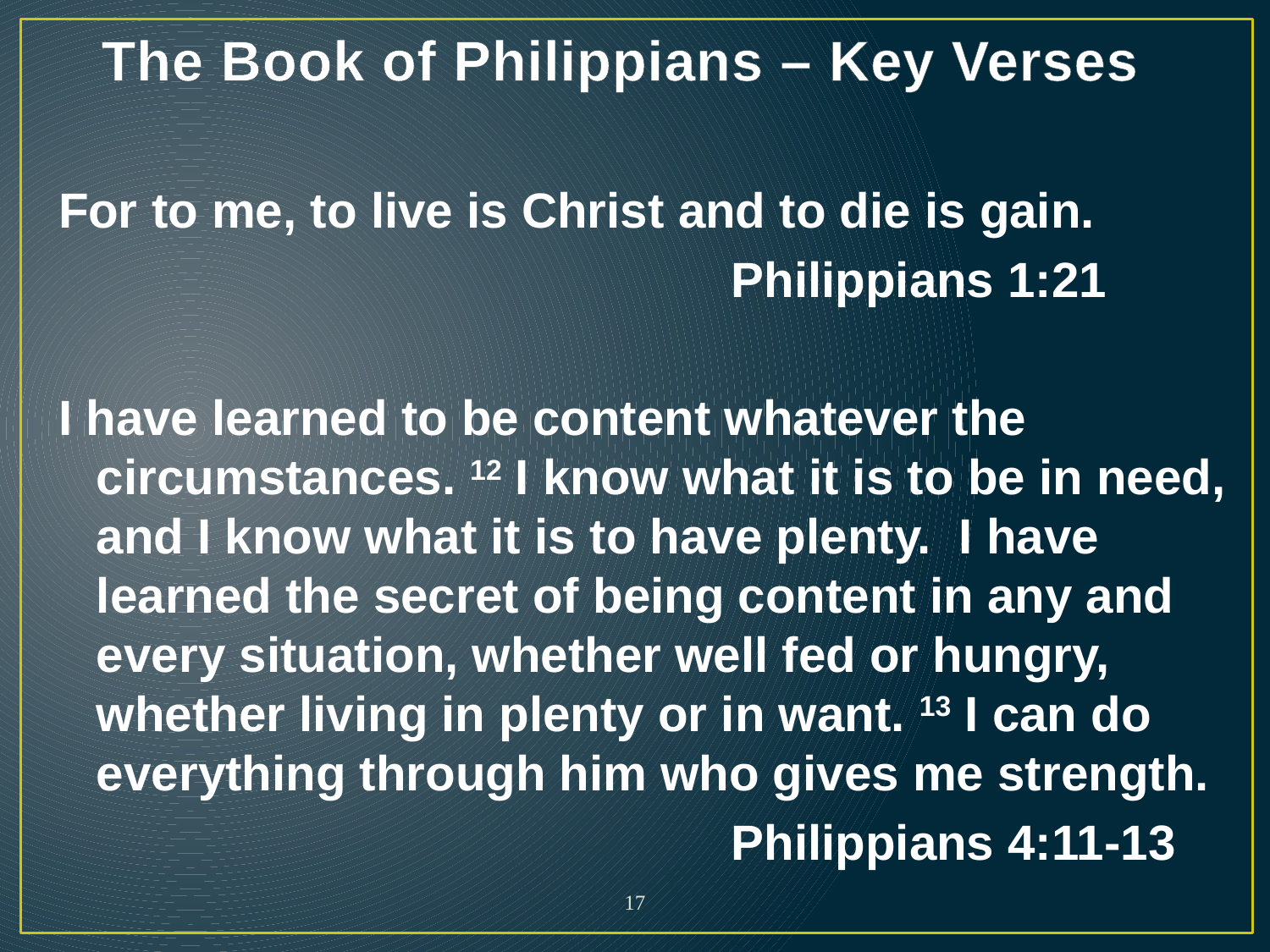

# The Book of Philippians – Key Verses
For to me, to live is Christ and to die is gain.
						Philippians 1:21

I have learned to be content whatever the circumstances. 12 I know what it is to be in need, and I know what it is to have plenty.  I have learned the secret of being content in any and every situation, whether well fed or hungry, whether living in plenty or in want. 13 I can do everything through him who gives me strength.
						Philippians 4:11-13
17